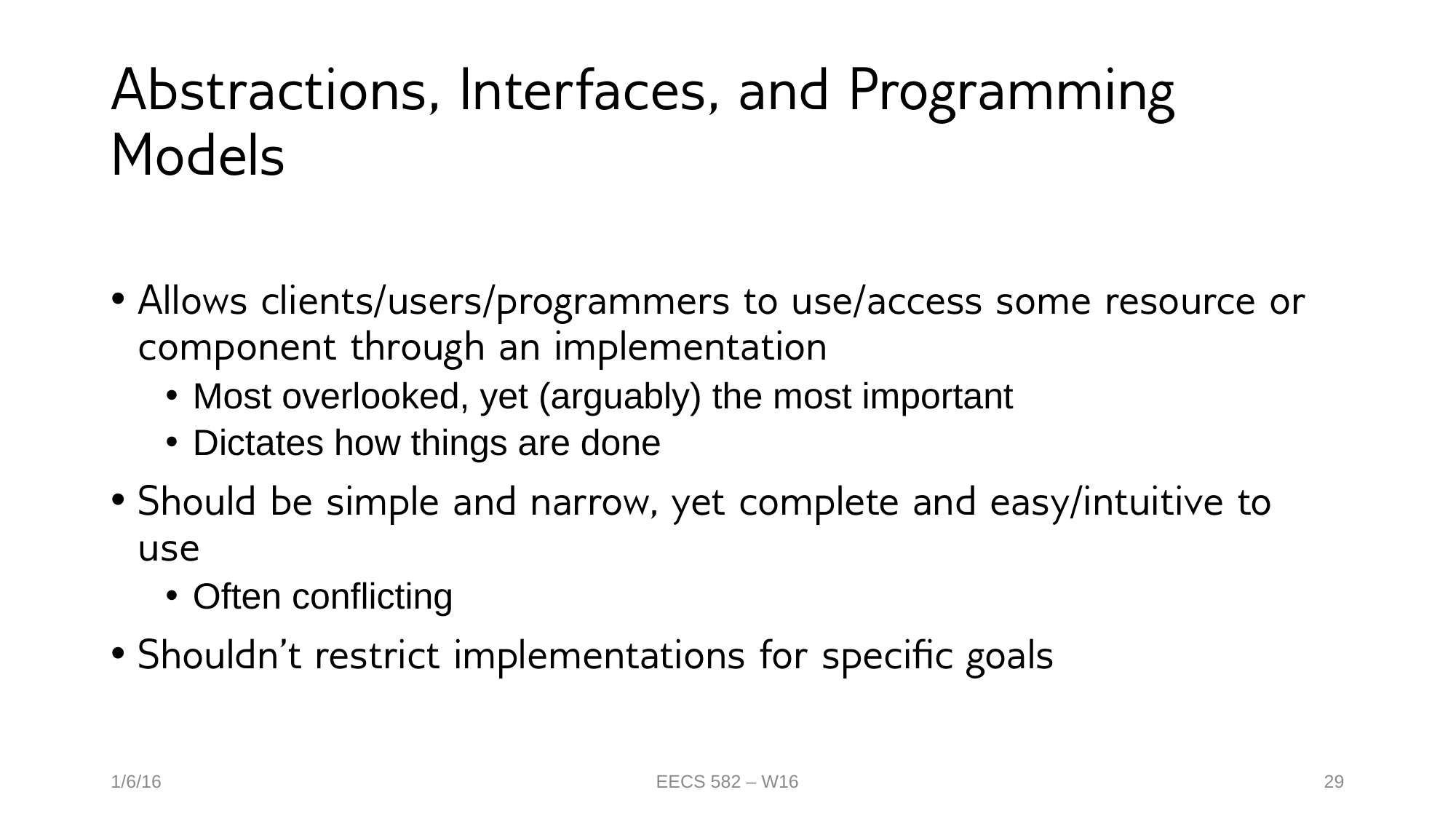

# Abstractions, Interfaces, and Programming Models
Allows clients/users/programmers to use/access some resource or component through an implementation
Most overlooked, yet (arguably) the most important
Dictates how things are done
Should be simple and narrow, yet complete and easy/intuitive to use
Often conflicting
Shouldn’t restrict implementations for specific goals
1/6/16
EECS 582 – W16
29